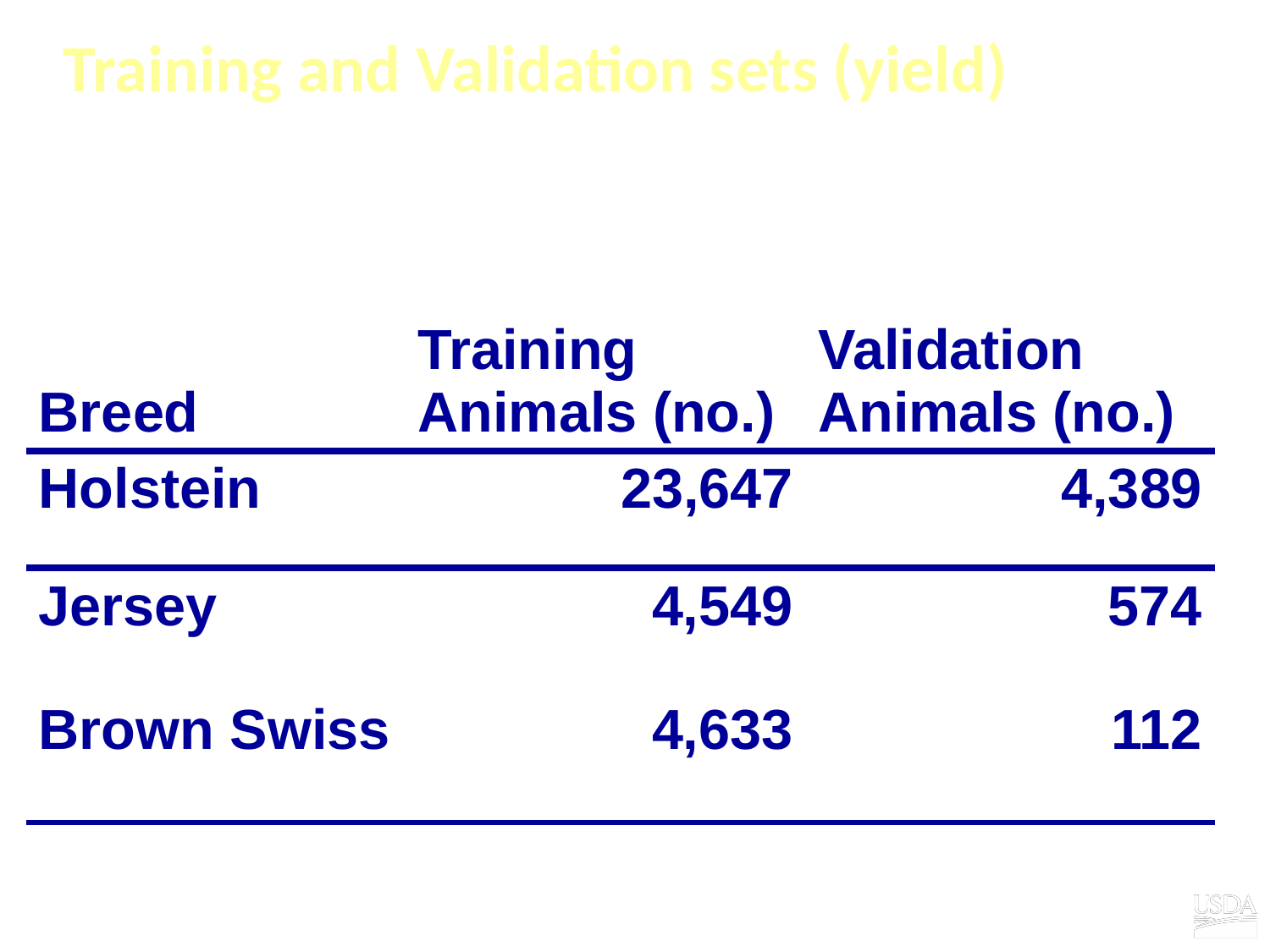

# Training and Validation sets (yield)
| Breed | Training Animals (no.) | Validation Animals (no.) |
| --- | --- | --- |
| Holstein | 23,647 | 4,389 |
| Jersey | 4,549 | 574 |
| Brown Swiss | 4,633 | 112 |